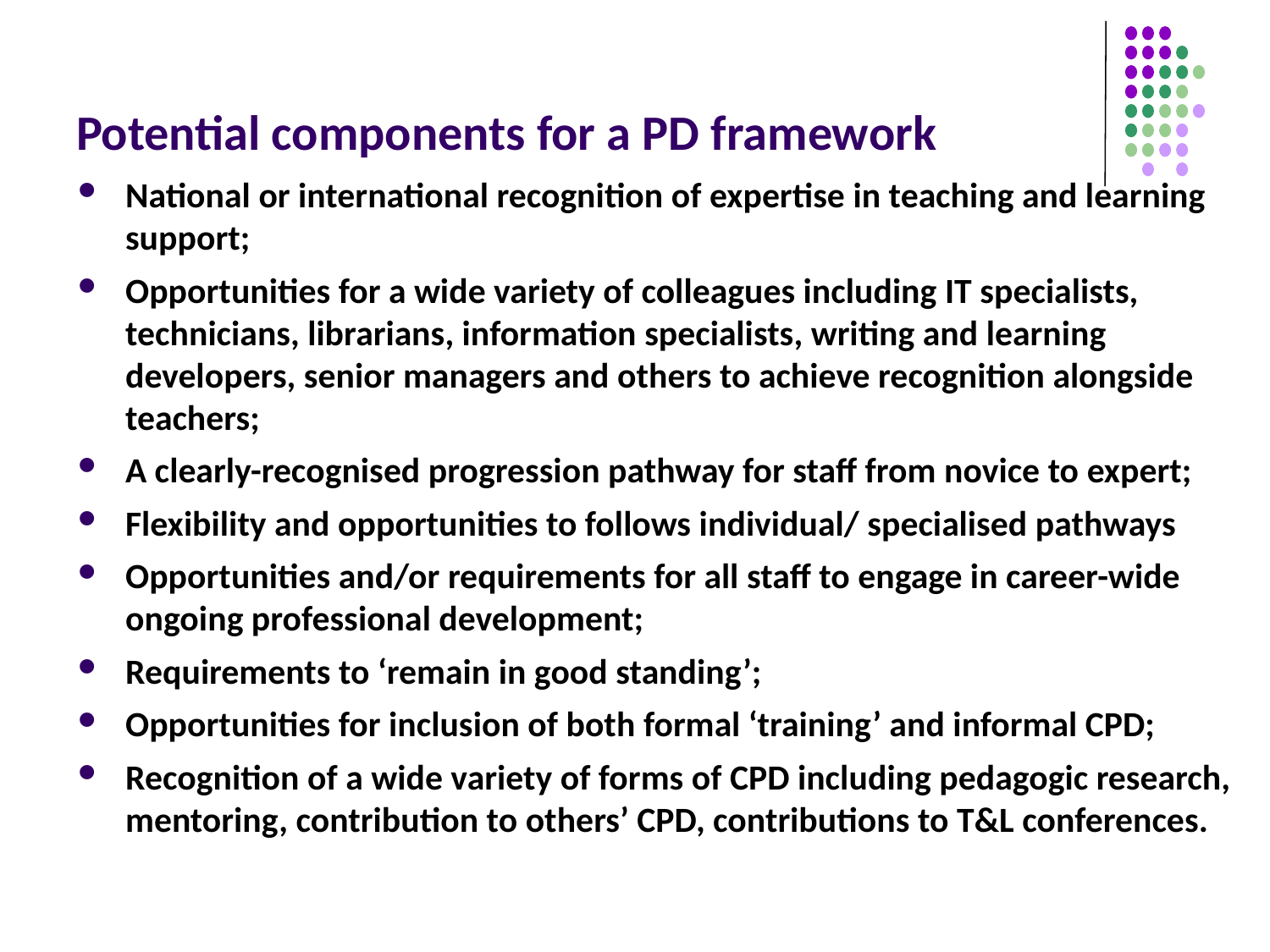

# Potential components for a PD framework
National or international recognition of expertise in teaching and learning support;
Opportunities for a wide variety of colleagues including IT specialists, technicians, librarians, information specialists, writing and learning developers, senior managers and others to achieve recognition alongside teachers;
A clearly-recognised progression pathway for staff from novice to expert;
Flexibility and opportunities to follows individual/ specialised pathways
Opportunities and/or requirements for all staff to engage in career-wide ongoing professional development;
Requirements to ‘remain in good standing’;
Opportunities for inclusion of both formal ‘training’ and informal CPD;
Recognition of a wide variety of forms of CPD including pedagogic research, mentoring, contribution to others’ CPD, contributions to T&L conferences.